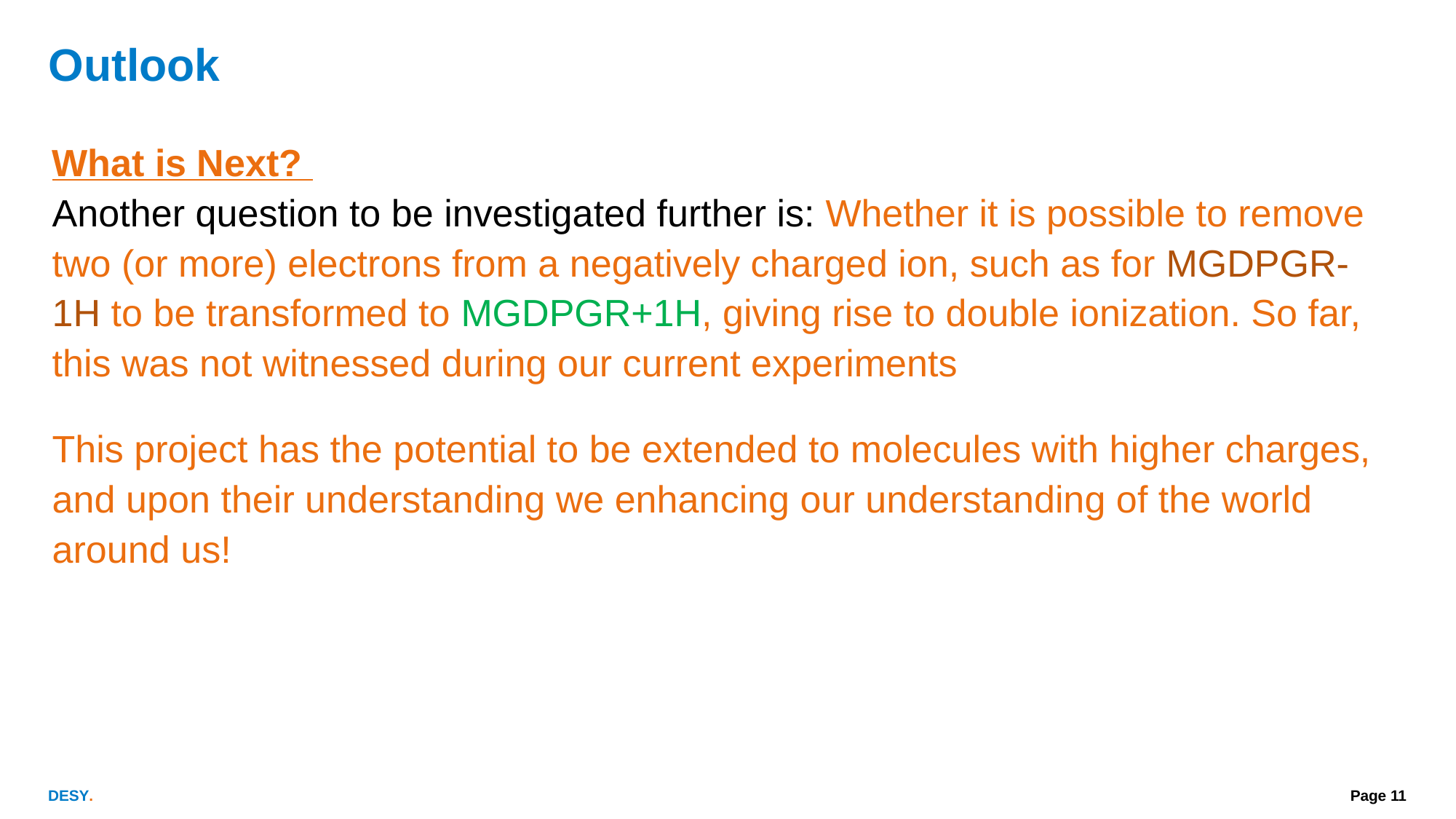

# Outlook
What is Next?
Another question to be investigated further is: Whether it is possible to remove two (or more) electrons from a negatively charged ion, such as for MGDPGR-1H to be transformed to MGDPGR+1H, giving rise to double ionization. So far, this was not witnessed during our current experiments

This project has the potential to be extended to molecules with higher charges, and upon their understanding we enhancing our understanding of the world around us!